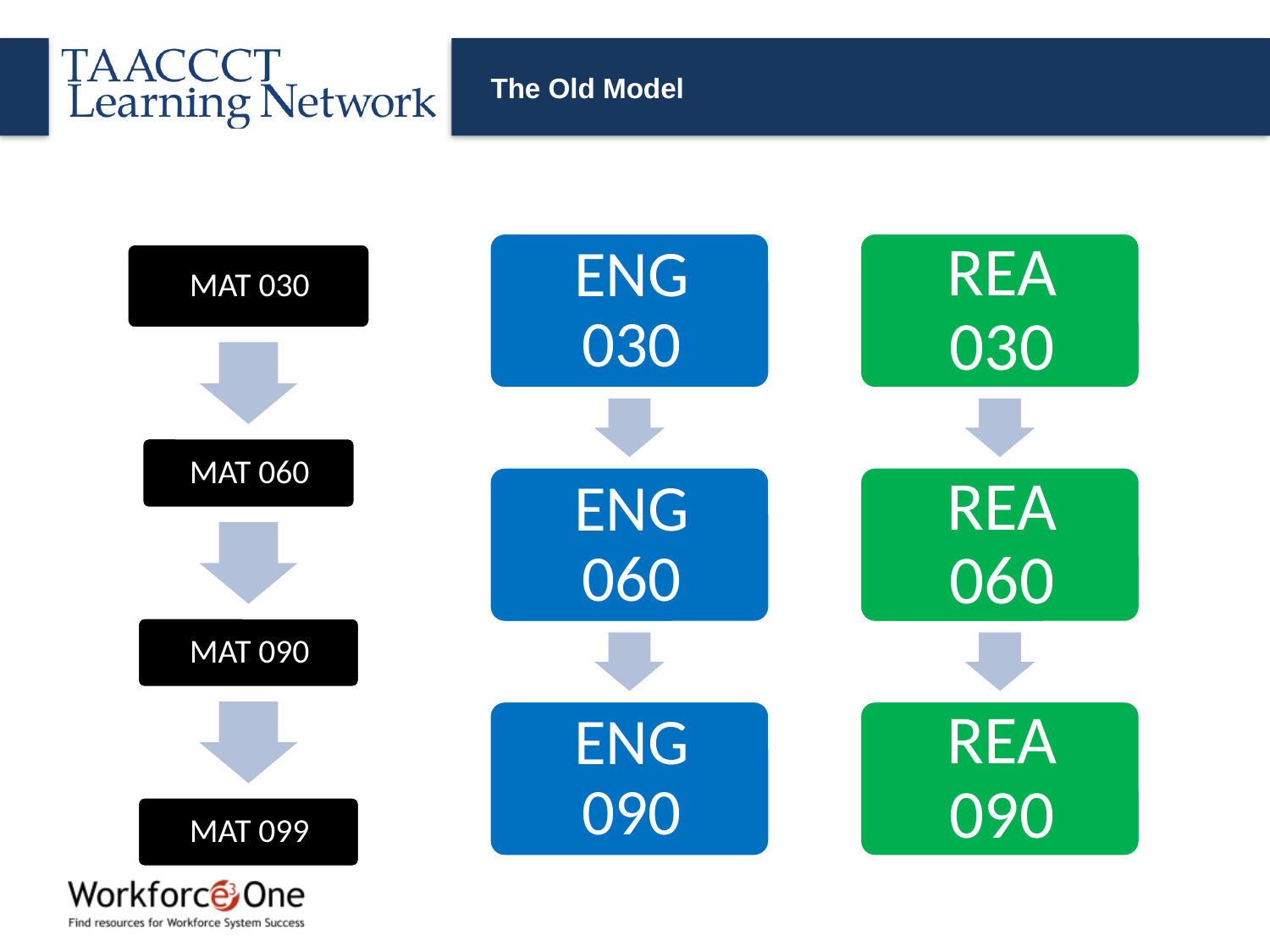

# The Old Model
ENG 030

ENG 060

ENG 090
REA 030

REA 060

REA 090
MAT 030

MAT 060

MAT 090

MAT 099